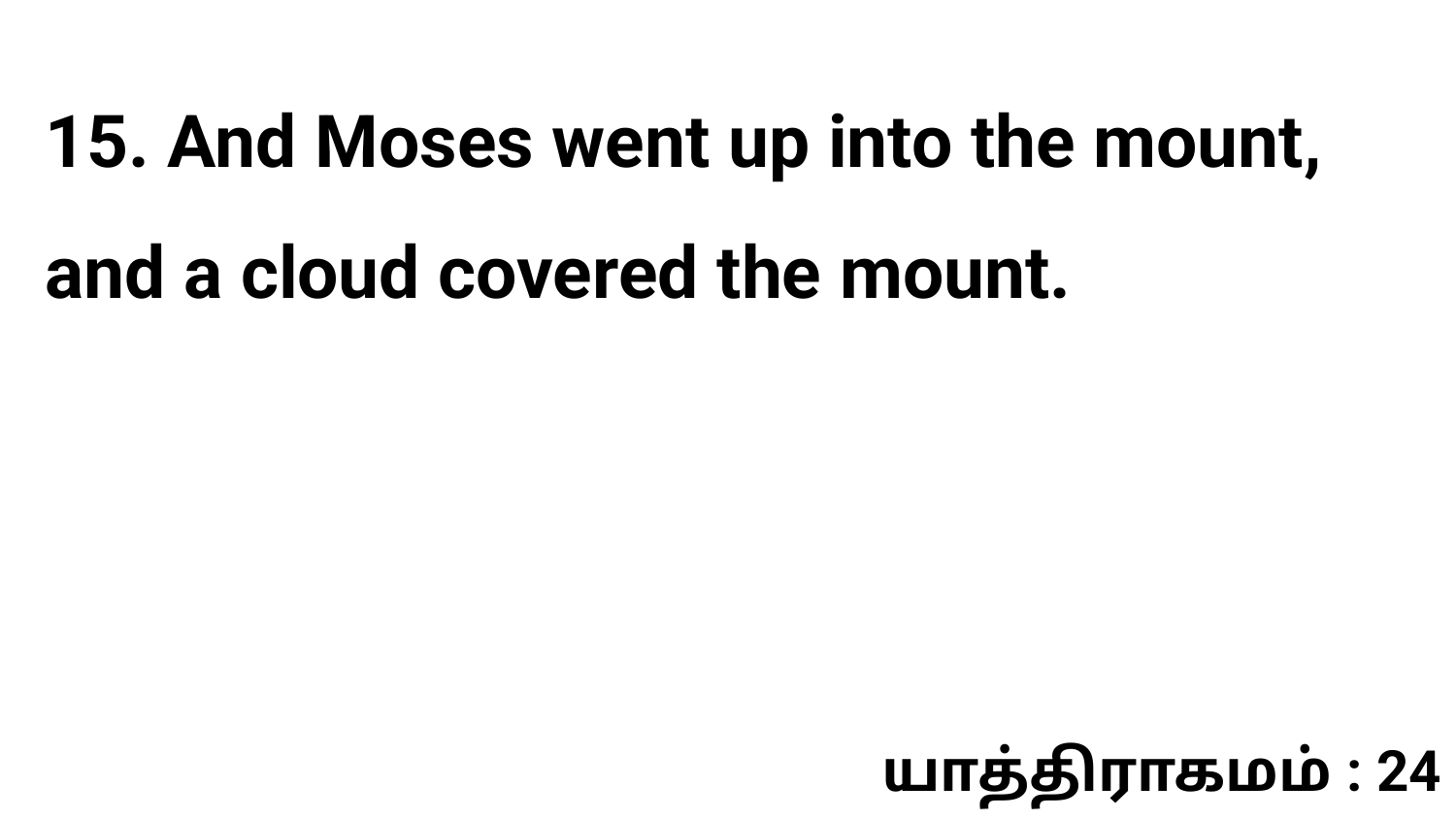

15. And Moses went up into the mount, and a cloud covered the mount.
யாத்திராகமம் : 24